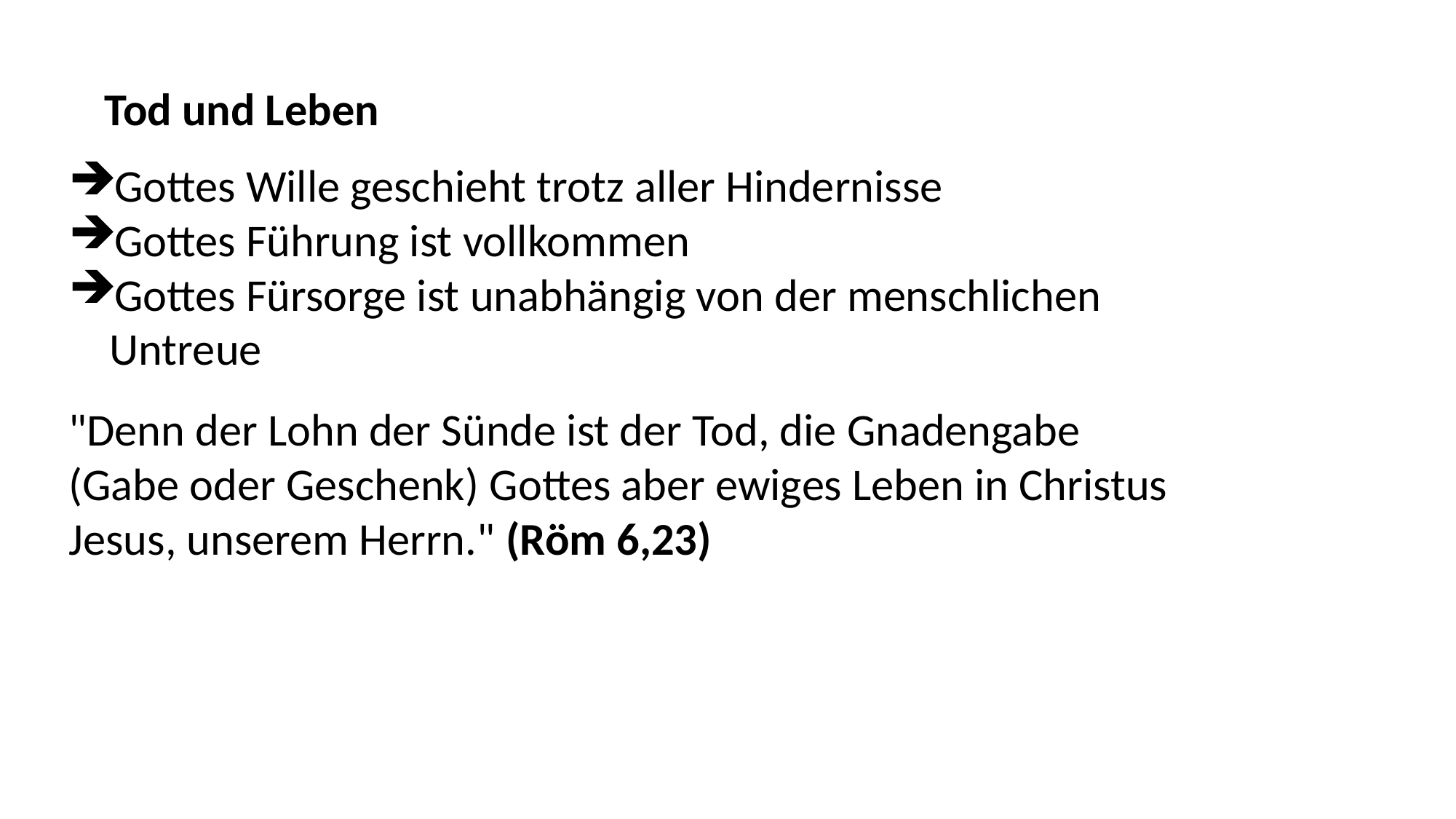

Tod und Leben
Gottes Wille geschieht trotz aller Hindernisse
Gottes Führung ist vollkommen
Gottes Fürsorge ist unabhängig von der menschlichen Untreue
"Denn der Lohn der Sünde ist der Tod, die Gnadengabe (Gabe oder Geschenk) Gottes aber ewiges Leben in Christus Jesus, unserem Herrn." (Röm 6,23)